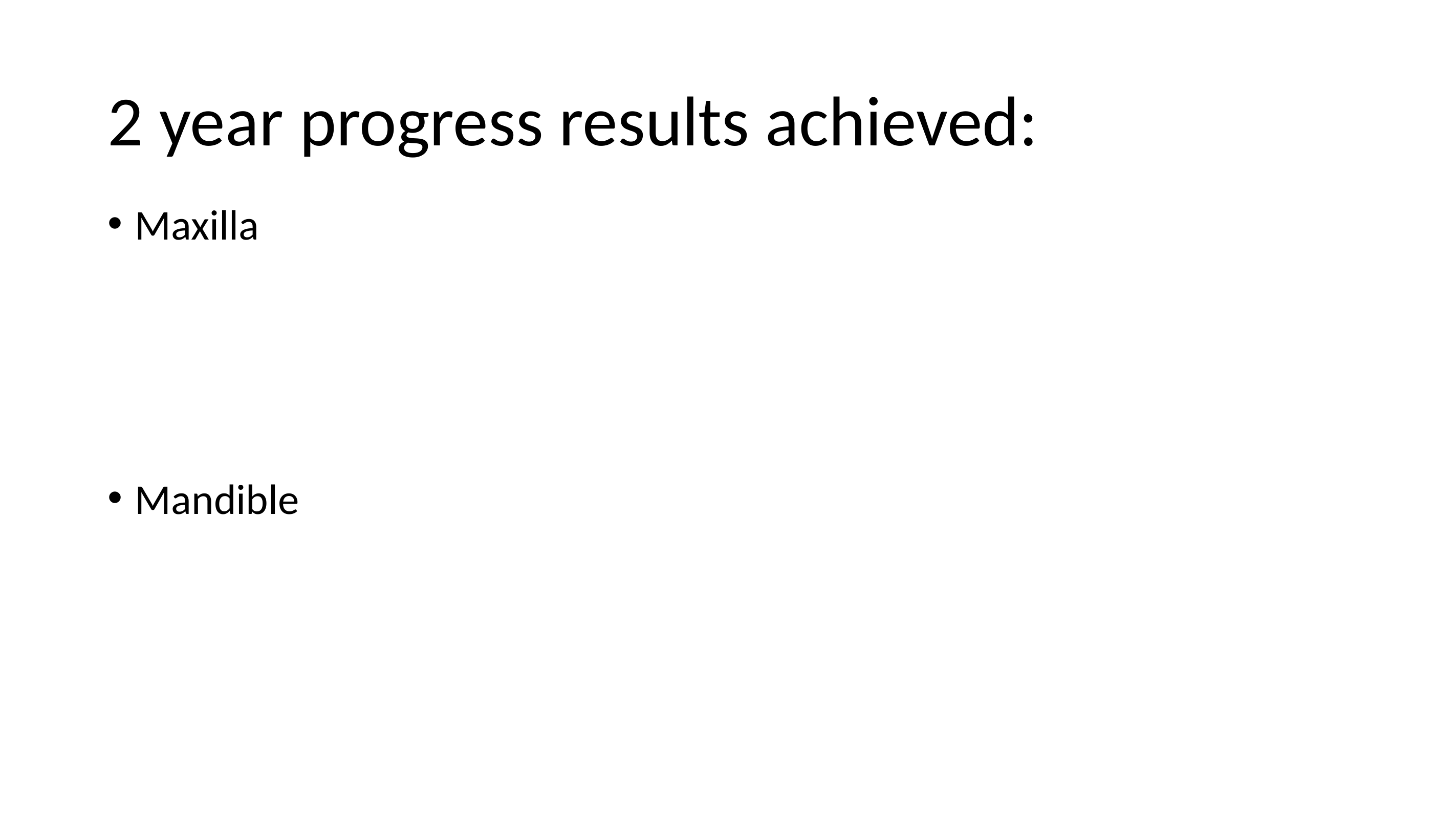

# 2 year progress results achieved:
Maxilla

Mandible